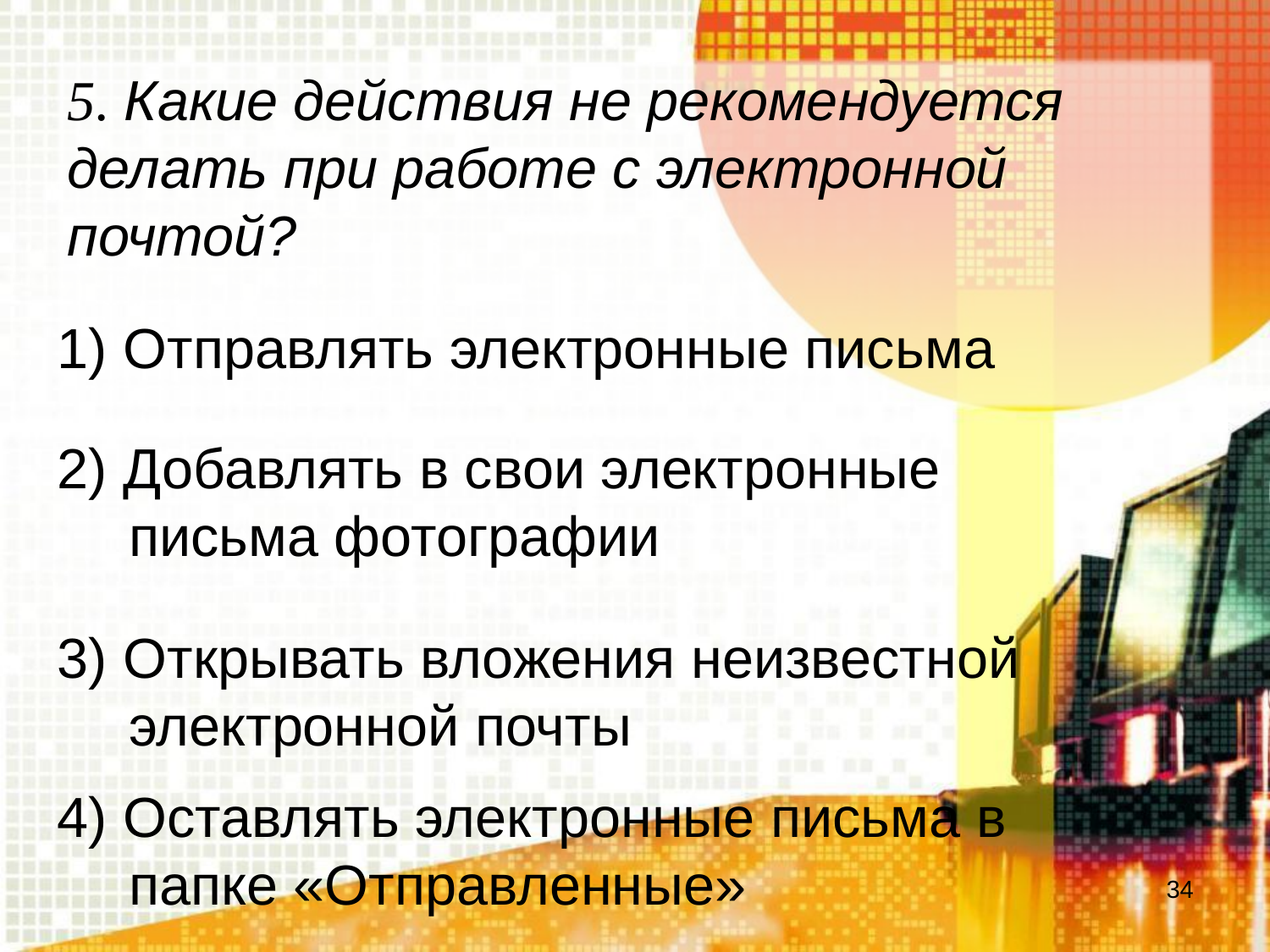

5. Какие действия не рекомендуется делать при работе с электронной почтой?

1) Отправлять электронные письма

2) Добавлять в свои электронные письма фотографии

3) Открывать вложения неизвестной электронной почты

4) Оставлять электронные письма в папке «Отправленные»

34